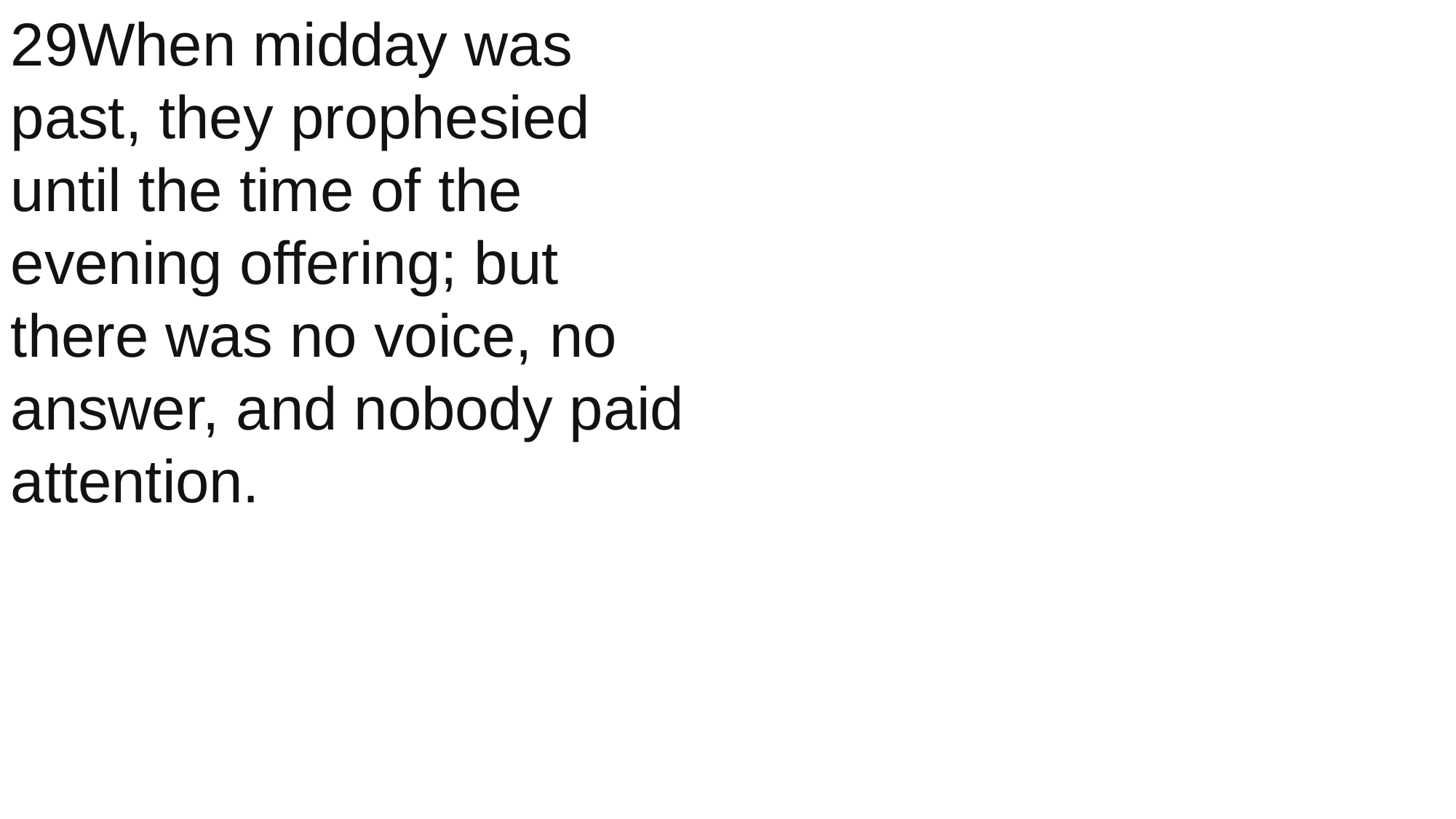

29When midday was past, they prophesied until the time of the evening offering; but there was no voice, no answer, and nobody paid attention.